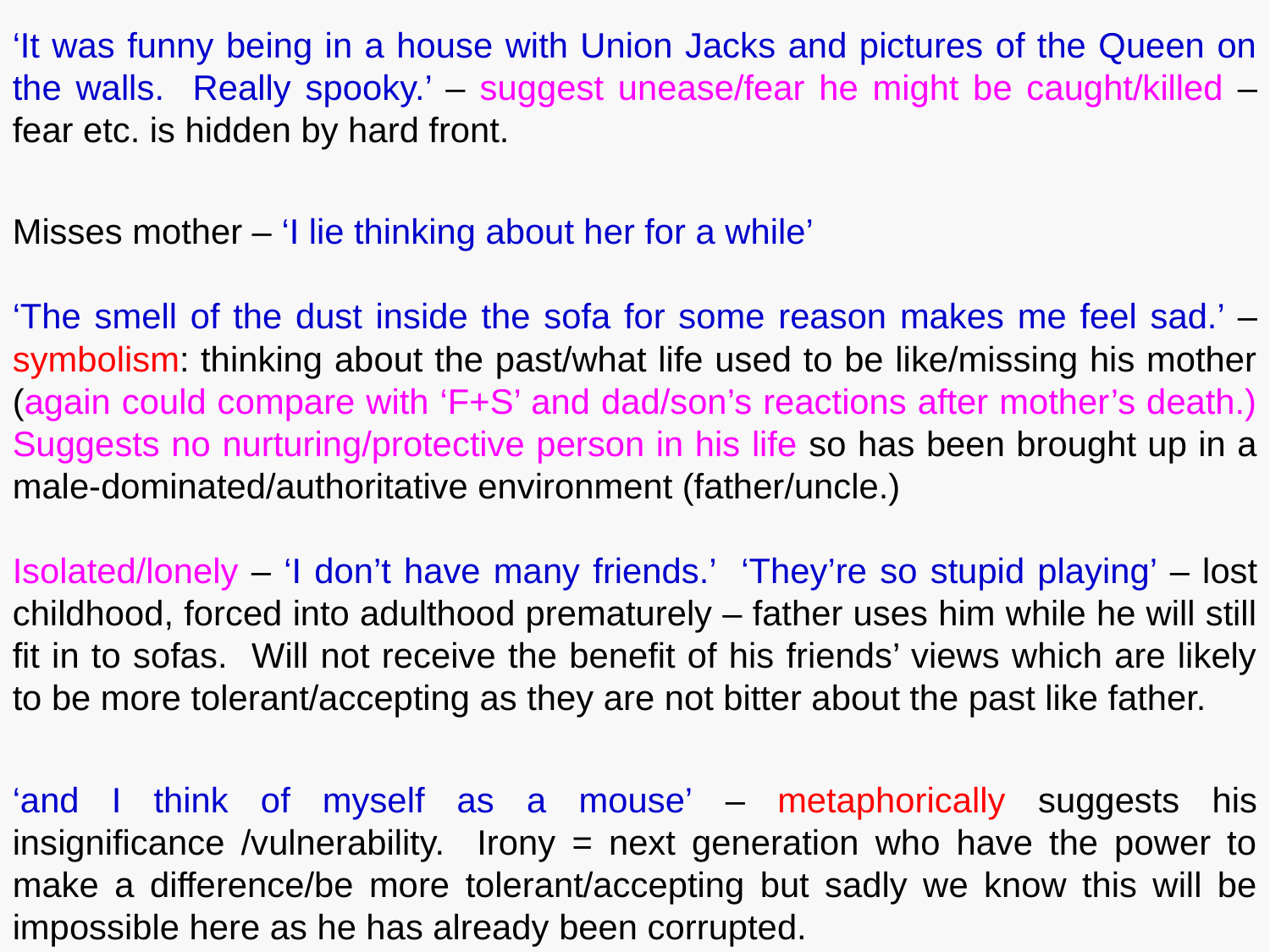

‘It was funny being in a house with Union Jacks and pictures of the Queen on the walls.  Really spooky.’ – suggest unease/fear he might be caught/killed – fear etc. is hidden by hard front.

Misses mother – ‘I lie thinking about her for a while’

‘The smell of the dust inside the sofa for some reason makes me feel sad.’ – symbolism: thinking about the past/what life used to be like/missing his mother (again could compare with ‘F+S’ and dad/son’s reactions after mother’s death.) Suggests no nurturing/protective person in his life so has been brought up in a male-dominated/authoritative environment (father/uncle.)

Isolated/lonely – ‘I don’t have many friends.’  ‘They’re so stupid playing’ – lost childhood, forced into adulthood prematurely – father uses him while he will still fit in to sofas.  Will not receive the benefit of his friends’ views which are likely to be more tolerant/accepting as they are not bitter about the past like father.

‘and I think of myself as a mouse’ – metaphorically suggests his insignificance /vulnerability.  Irony = next generation who have the power to make a difference/be more tolerant/accepting but sadly we know this will be impossible here as he has already been corrupted.